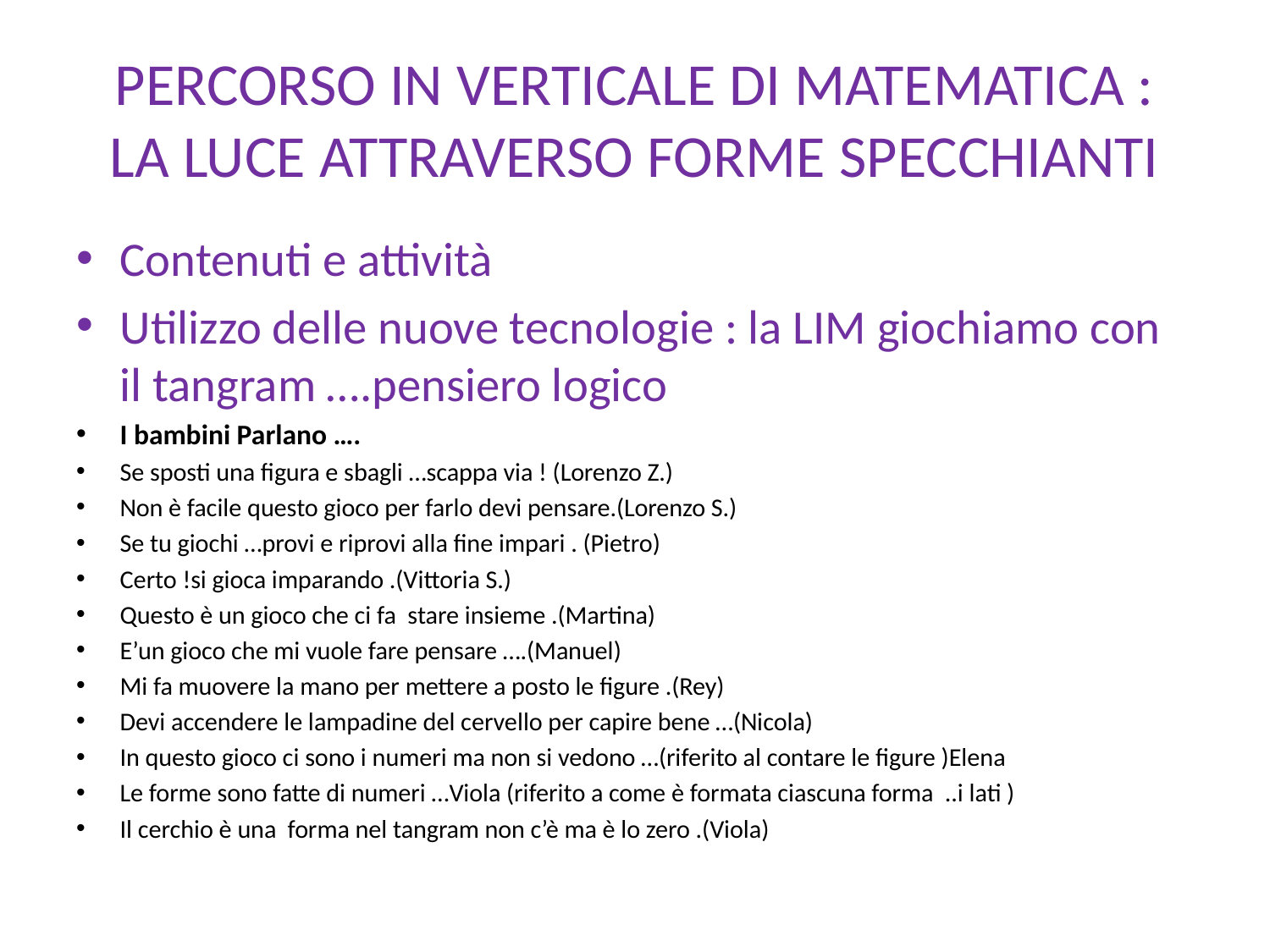

# PERCORSO IN VERTICALE DI MATEMATICA : LA LUCE ATTRAVERSO FORME SPECCHIANTI
Contenuti e attività
Utilizzo delle nuove tecnologie : la LIM giochiamo con il tangram ….pensiero logico
I bambini Parlano ….
Se sposti una figura e sbagli …scappa via ! (Lorenzo Z.)
Non è facile questo gioco per farlo devi pensare.(Lorenzo S.)
Se tu giochi …provi e riprovi alla fine impari . (Pietro)
Certo !si gioca imparando .(Vittoria S.)
Questo è un gioco che ci fa  stare insieme .(Martina)
E’un gioco che mi vuole fare pensare ….(Manuel)
Mi fa muovere la mano per mettere a posto le figure .(Rey)
Devi accendere le lampadine del cervello per capire bene …(Nicola)
In questo gioco ci sono i numeri ma non si vedono …(riferito al contare le figure )Elena
Le forme sono fatte di numeri …Viola (riferito a come è formata ciascuna forma  ..i lati )
Il cerchio è una  forma nel tangram non c’è ma è lo zero .(Viola)